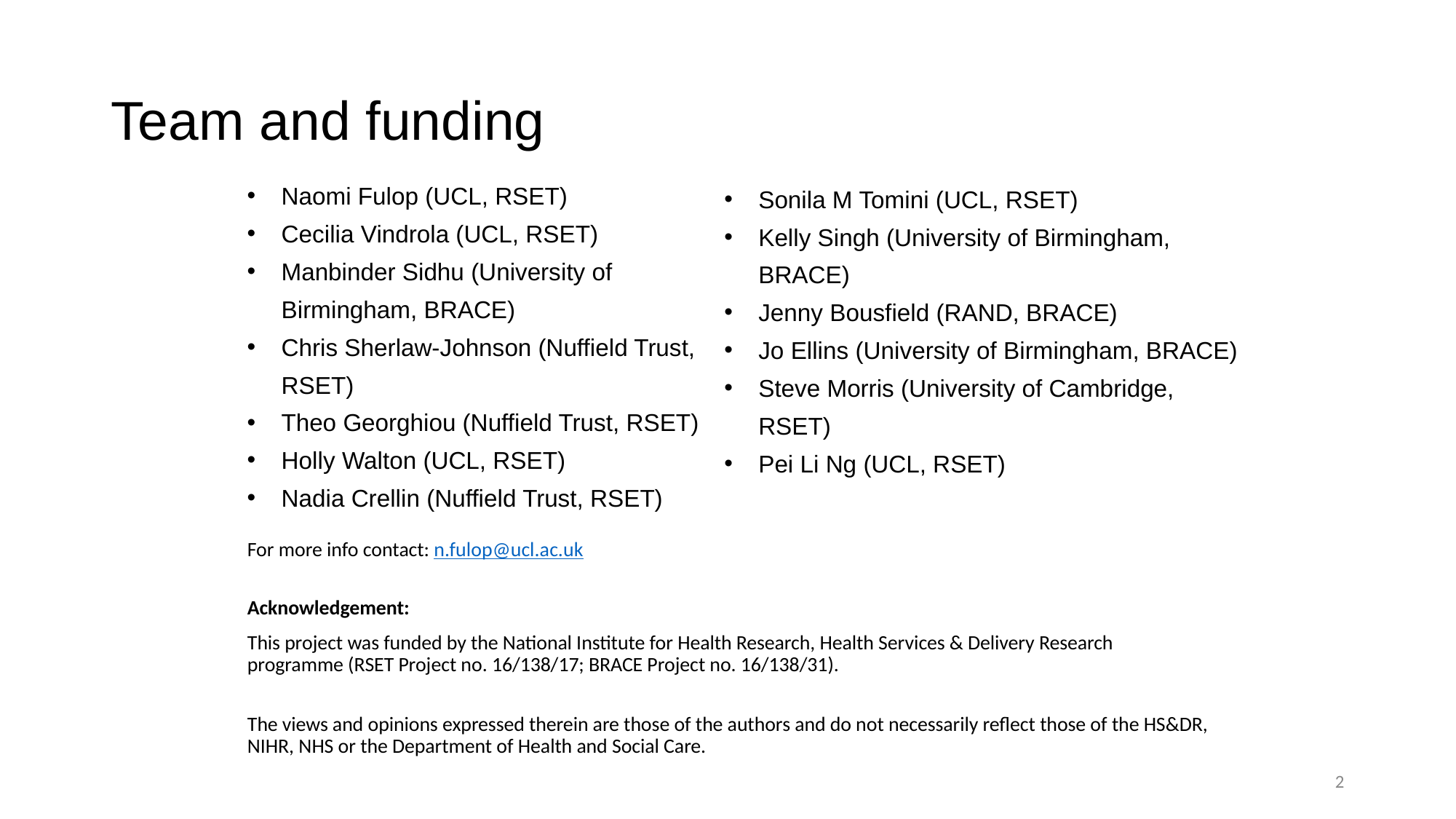

# Team and funding
Naomi Fulop (UCL, RSET)
Cecilia Vindrola (UCL, RSET)
Manbinder Sidhu (University of Birmingham, BRACE)
Chris Sherlaw-Johnson (Nuffield Trust, RSET)
Theo Georghiou (Nuffield Trust, RSET)
Holly Walton (UCL, RSET)
Nadia Crellin (Nuffield Trust, RSET)

Sonila M Tomini (UCL, RSET)
Kelly Singh (University of Birmingham, BRACE)
Jenny Bousfield (RAND, BRACE)
Jo Ellins (University of Birmingham, BRACE)
Steve Morris (University of Cambridge, RSET)
Pei Li Ng (UCL, RSET)

For more info contact: n.fulop@ucl.ac.uk

Acknowledgement:
This project was funded by the National Institute for Health Research, Health Services & Delivery Research programme (RSET Project no. 16/138/17; BRACE Project no. 16/138/31).

The views and opinions expressed therein are those of the authors and do not necessarily reflect those of the HS&DR, NIHR, NHS or the Department of Health and Social Care.

2